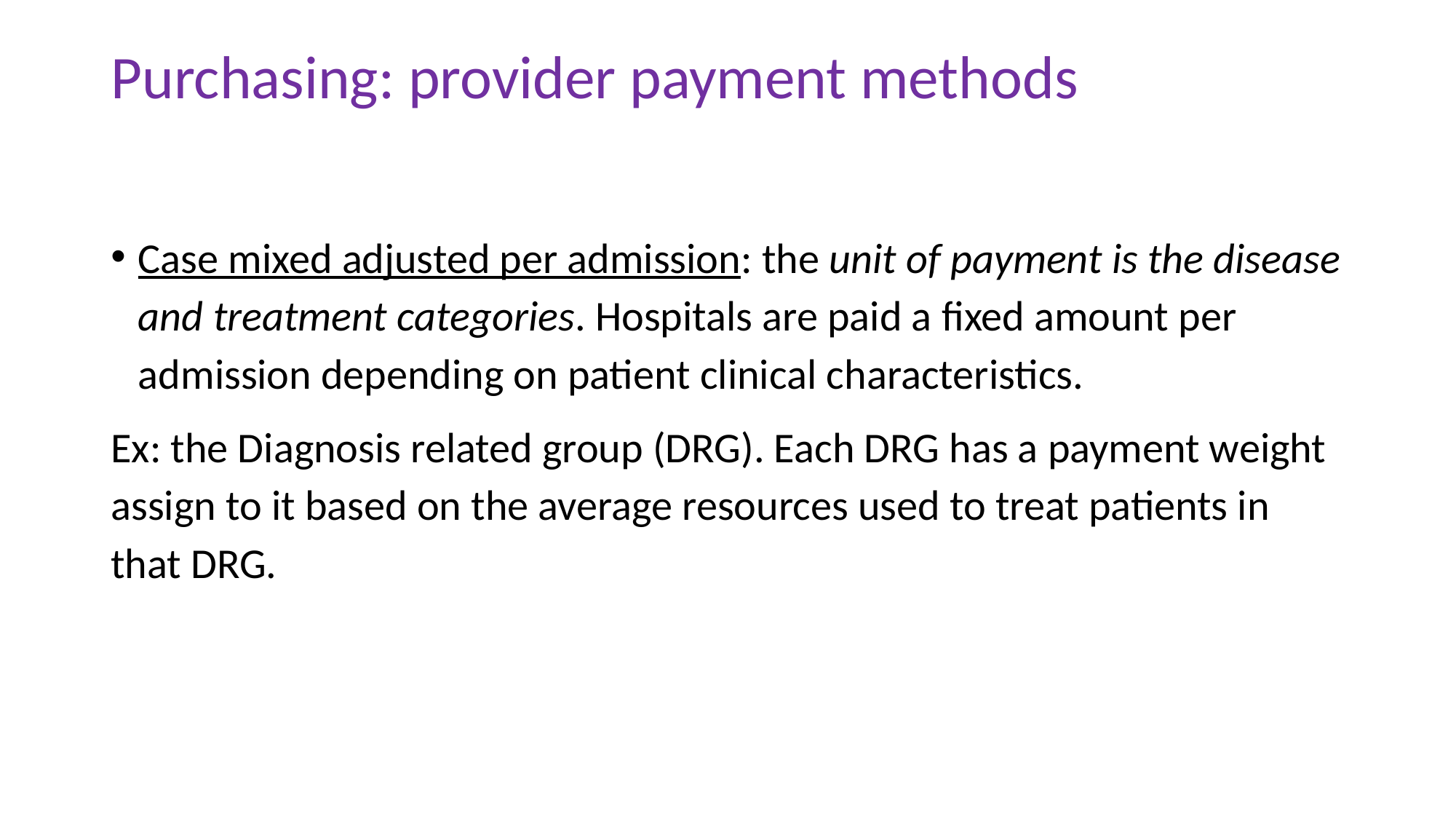

# Purchasing: provider payment methods
Case mixed adjusted per admission: the unit of payment is the disease and treatment categories. Hospitals are paid a fixed amount per admission depending on patient clinical characteristics.
Ex: the Diagnosis related group (DRG). Each DRG has a payment weight assign to it based on the average resources used to treat patients in that DRG.